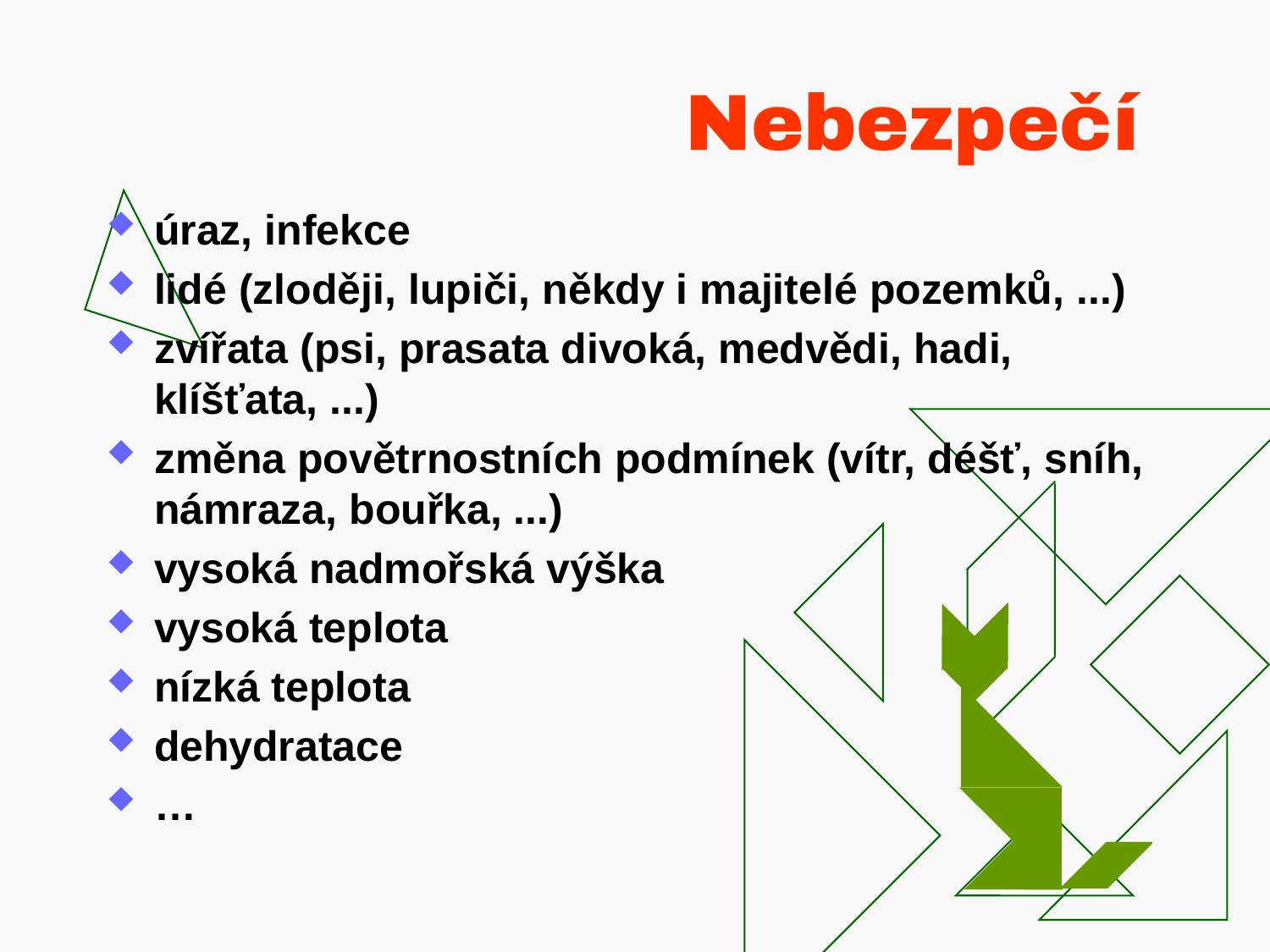

# Nebezpečí
úraz, infekce
lidé (zloději, lupiči, někdy i majitelé pozemků, ...)
zvířata (psi, prasata divoká, medvědi, hadi, klíšťata, ...)
změna povětrnostních podmínek (vítr, déšť, sníh, námraza, bouřka, ...)
vysoká nadmořská výška
vysoká teplota
nízká teplota
dehydratace
…